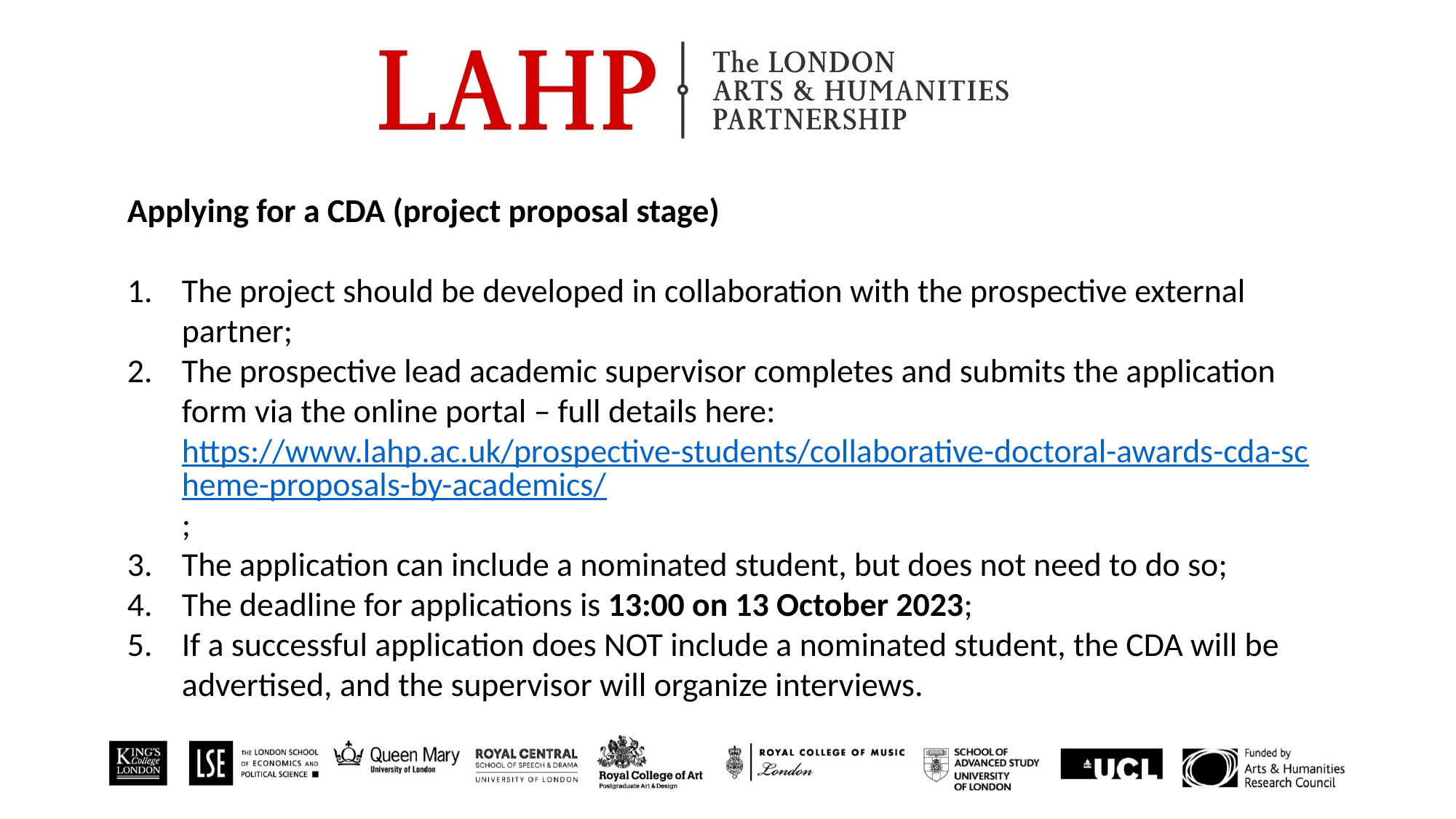

Applying for a CDA (project proposal stage)

The project should be developed in collaboration with the prospective external partner;
The prospective lead academic supervisor completes and submits the application form via the online portal – full details here: https://www.lahp.ac.uk/prospective-students/collaborative-doctoral-awards-cda-scheme-proposals-by-academics/;
The application can include a nominated student, but does not need to do so;
The deadline for applications is 13:00 on 13 October 2023;
If a successful application does NOT include a nominated student, the CDA will be advertised, and the supervisor will organize interviews.